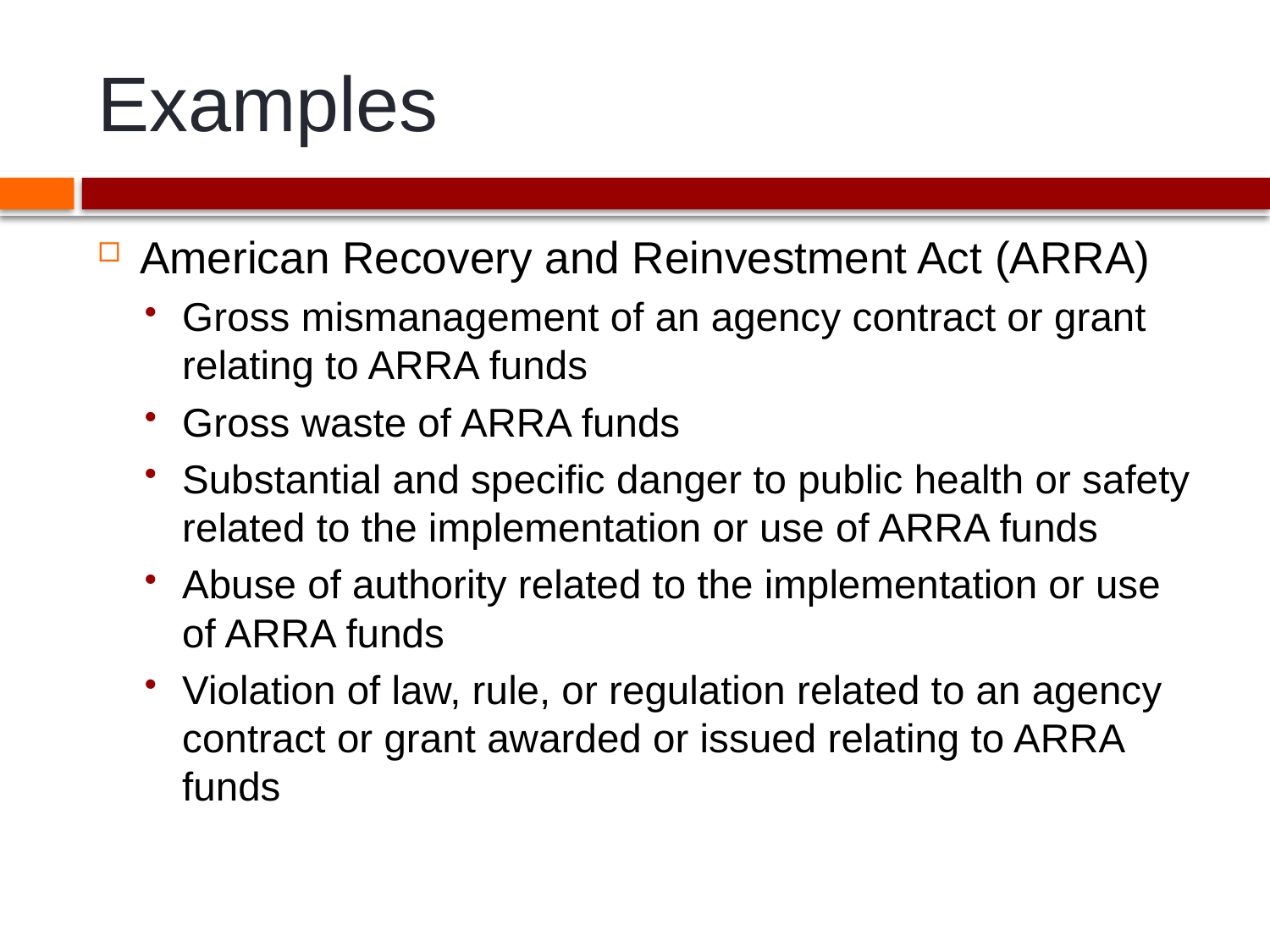

# Examples
American Recovery and Reinvestment Act (ARRA)
Gross mismanagement of an agency contract or grant relating to ARRA funds
Gross waste of ARRA funds
Substantial and specific danger to public health or safety related to the implementation or use of ARRA funds
Abuse of authority related to the implementation or use of ARRA funds
Violation of law, rule, or regulation related to an agency contract or grant awarded or issued relating to ARRA funds